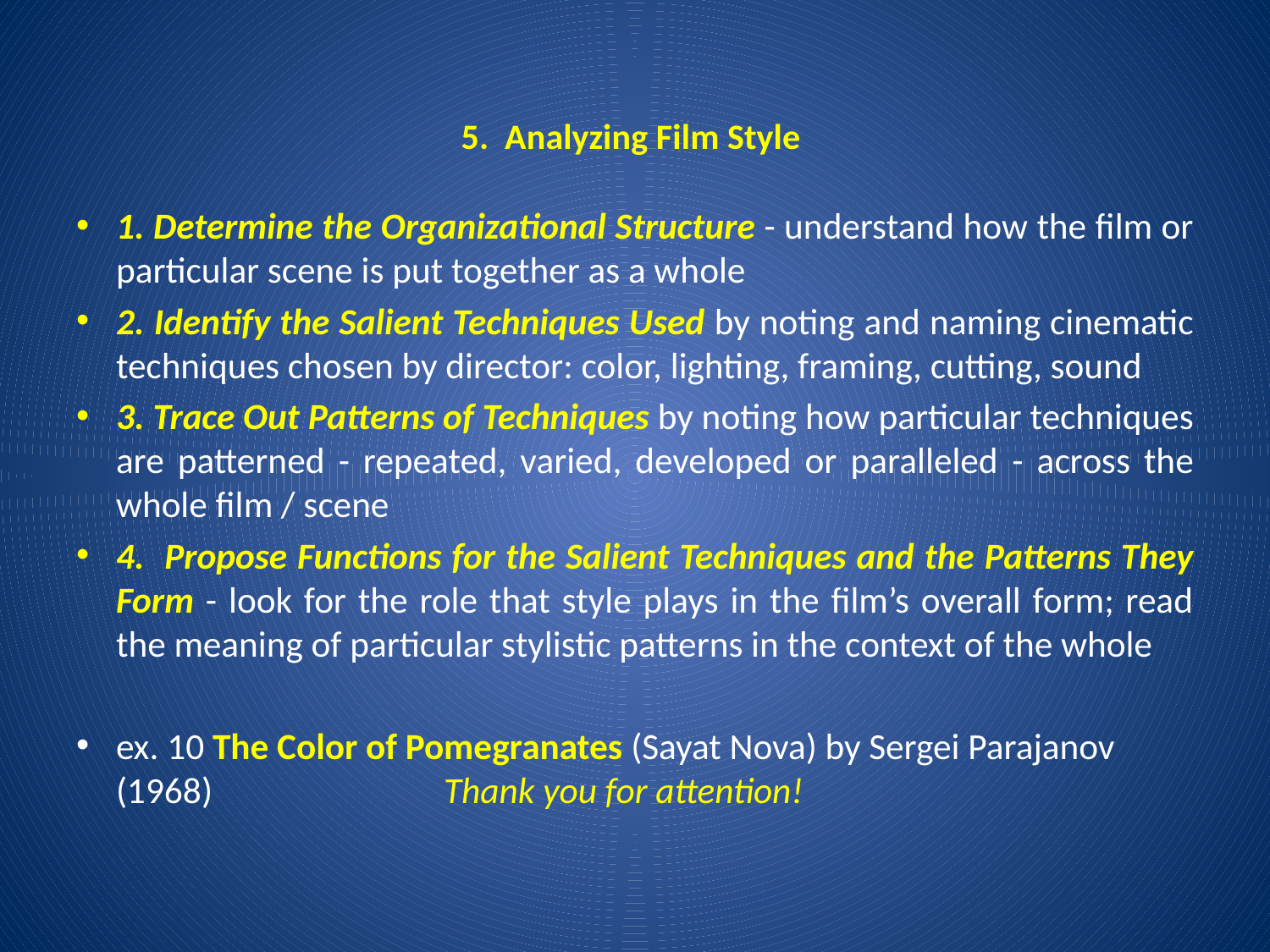

# 5.  Analyzing Film Style
1. Determine the Organizational Structure - understand how the film or particular scene is put together as a whole
2. Identify the Salient Techniques Used by noting and naming cinematic techniques chosen by director: color, lighting, framing, cutting, sound
3. Trace Out Patterns of Techniques by noting how particular techniques are patterned - repeated, varied, developed or paralleled - across the whole film / scene
4.  Propose Functions for the Salient Techniques and the Patterns They Form - look for the role that style plays in the film’s overall form; read the meaning of particular stylistic patterns in the context of the whole

ex. 10 The Color of Pomegranates (Sayat Nova) by Sergei Parajanov (1968)                            Thank you for attention!